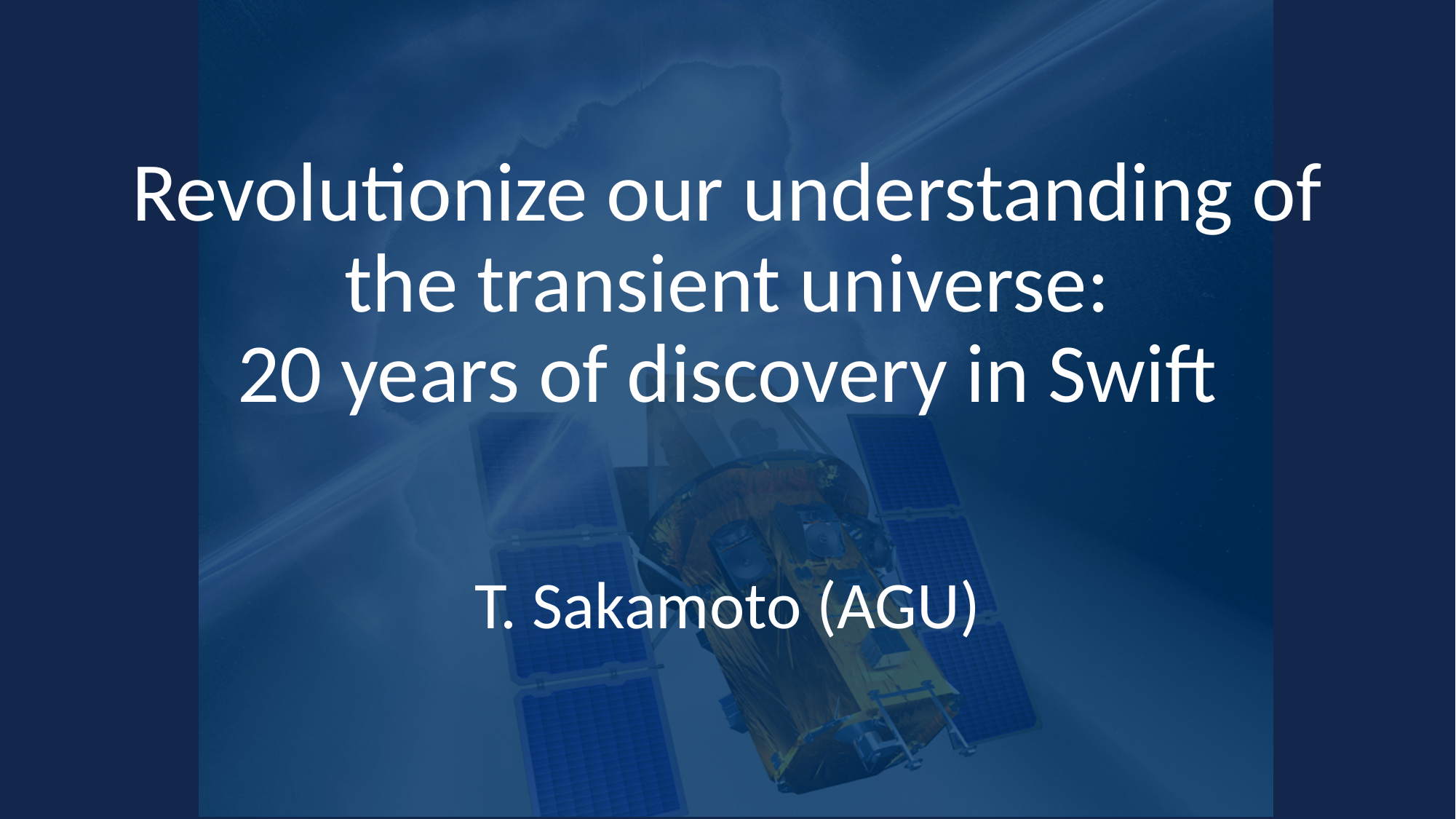

# Revolutionize our understanding of the transient universe: 20 years of discovery in Swift
T. Sakamoto (AGU)